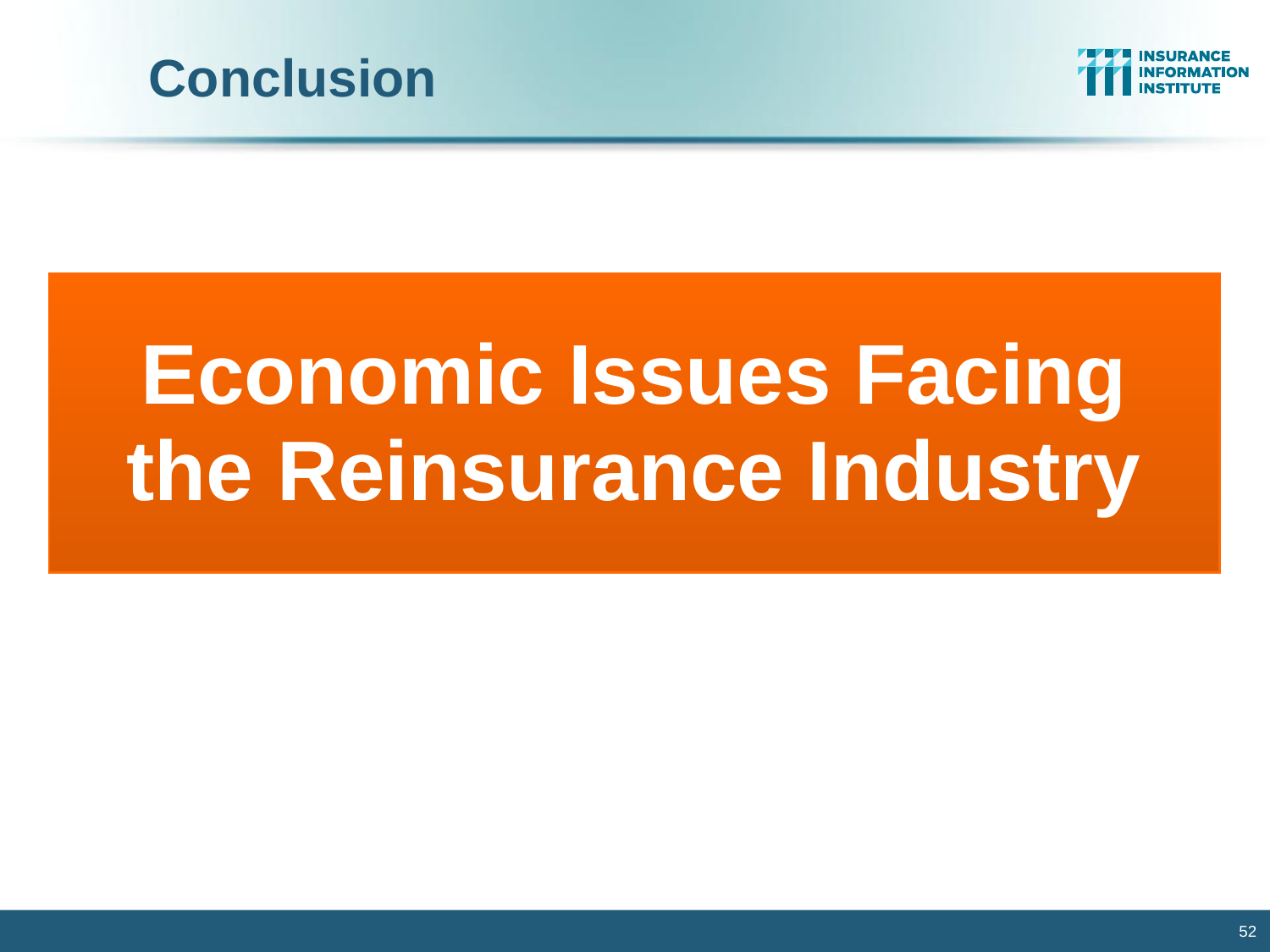

Conclusion
Economic Issues Facing
the Reinsurance Industry

52